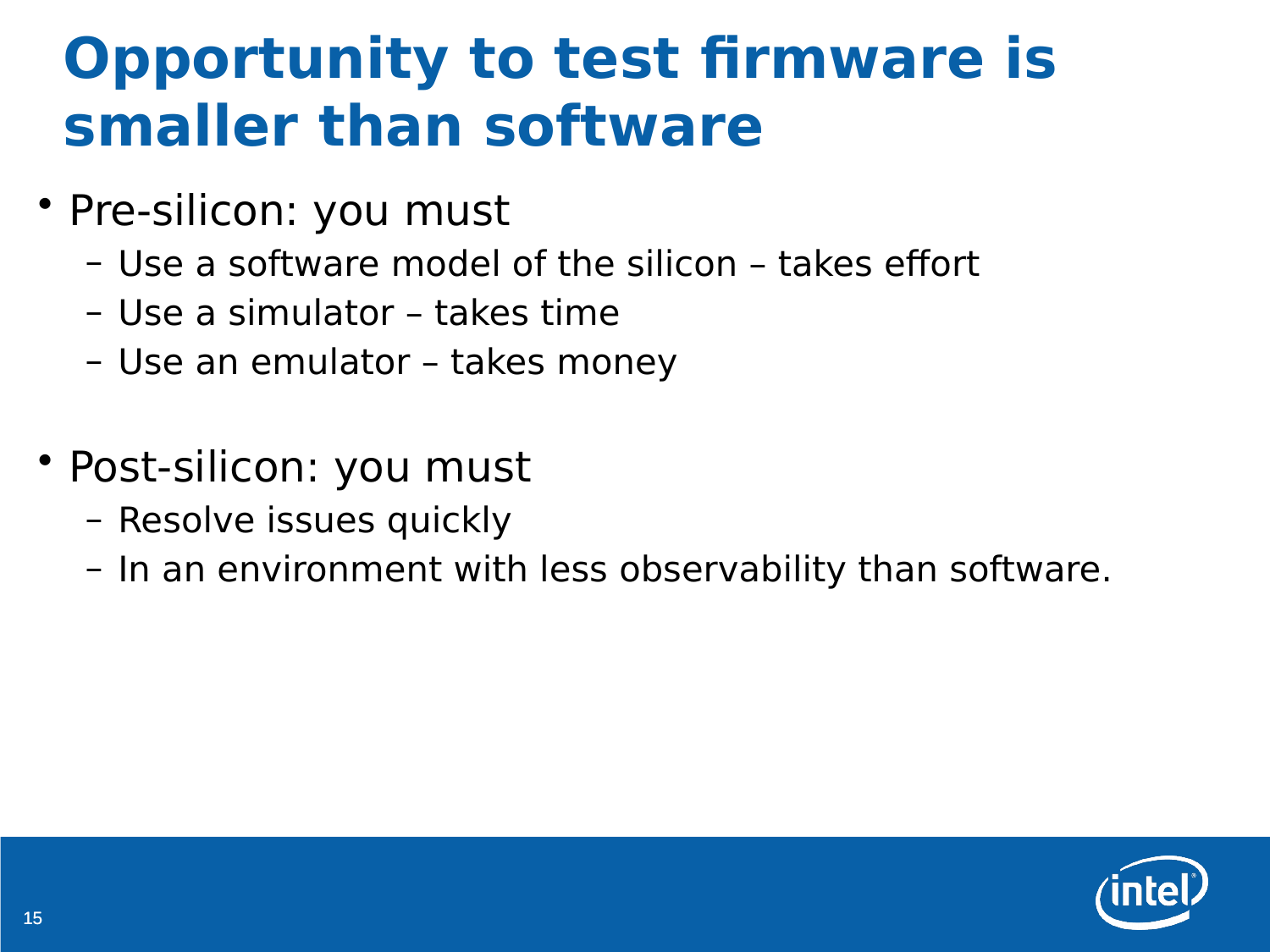

# Opportunity to test firmware is smaller than software
Pre-silicon: you must
Use a software model of the silicon – takes effort
Use a simulator – takes time
Use an emulator – takes money

Post-silicon: you must
Resolve issues quickly
In an environment with less observability than software.